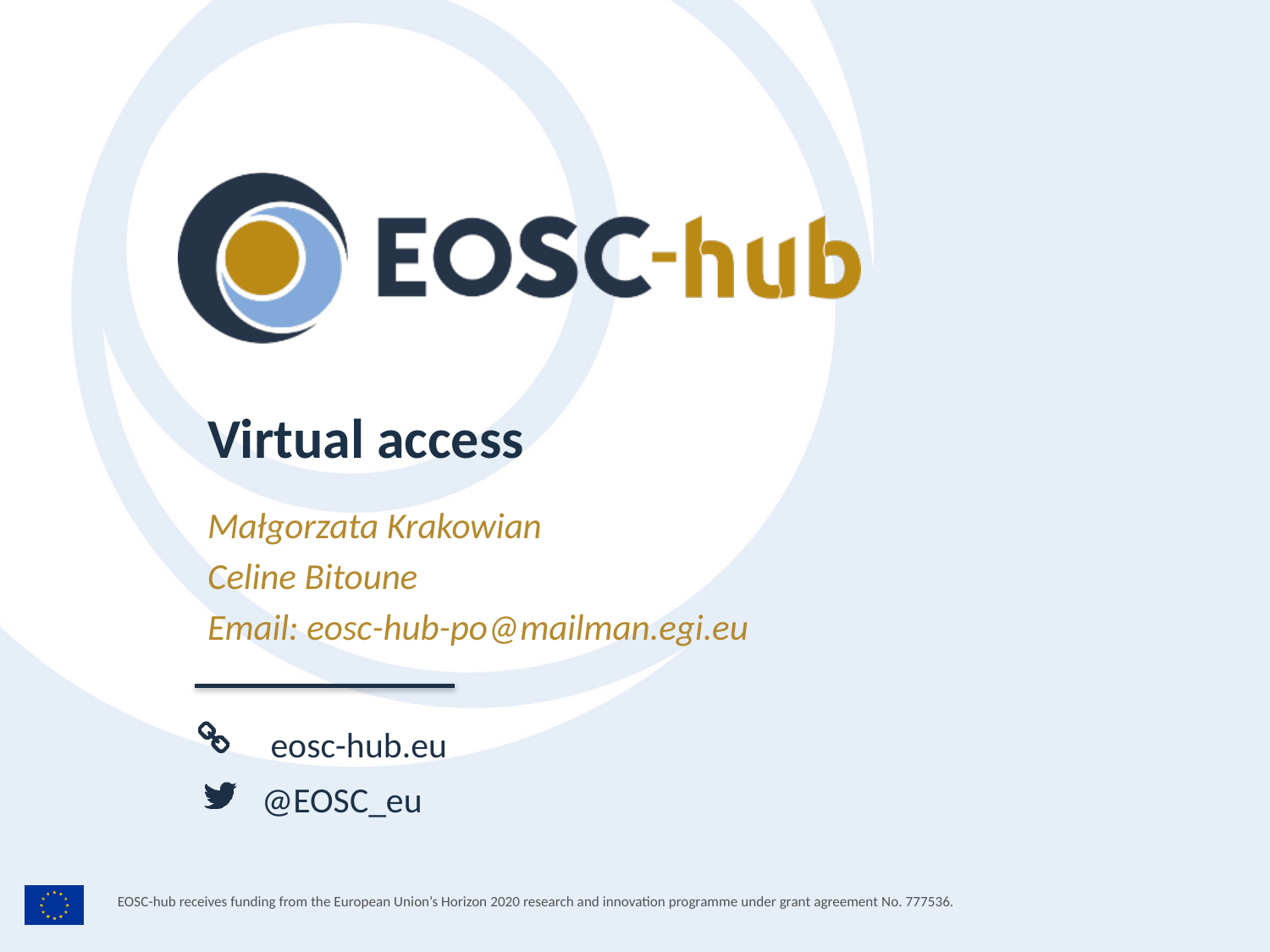

Virtual access
Małgorzata Krakowian
Celine Bitoune
Email: eosc-hub-po@mailman.egi.eu